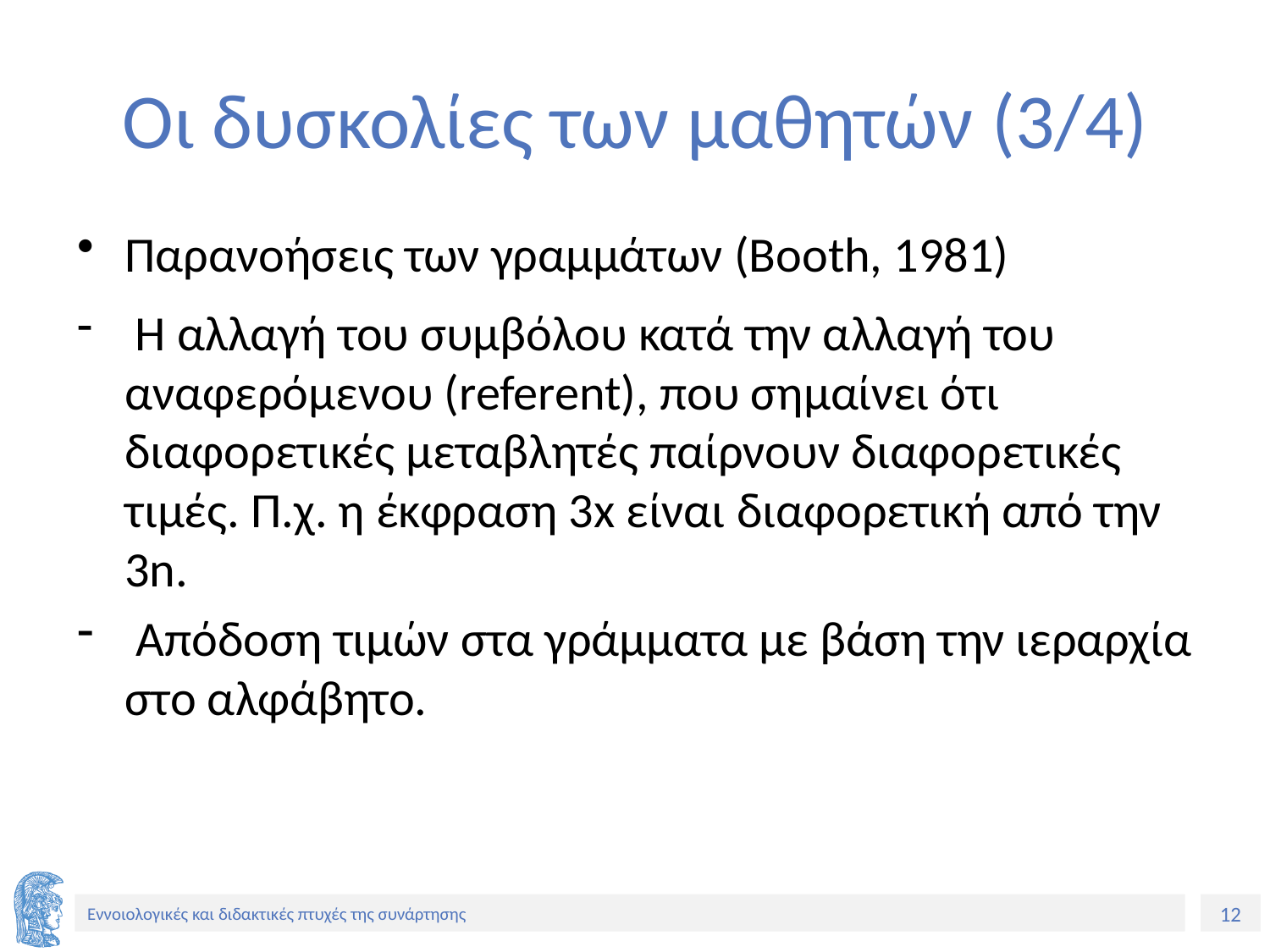

# Οι δυσκολίες των μαθητών (3/4)
Παρανοήσεις των γραμμάτων (Booth, 1981)
 H αλλαγή του συμβόλου κατά την αλλαγή του αναφερόμενου (referent), που σημαίνει ότι διαφορετικές μεταβλητές παίρνουν διαφορετικές τιμές. Π.χ. η έκφραση 3x είναι διαφορετική από την 3n.
 Απόδοση τιμών στα γράμματα με βάση την ιεραρχία στο αλφάβητο.